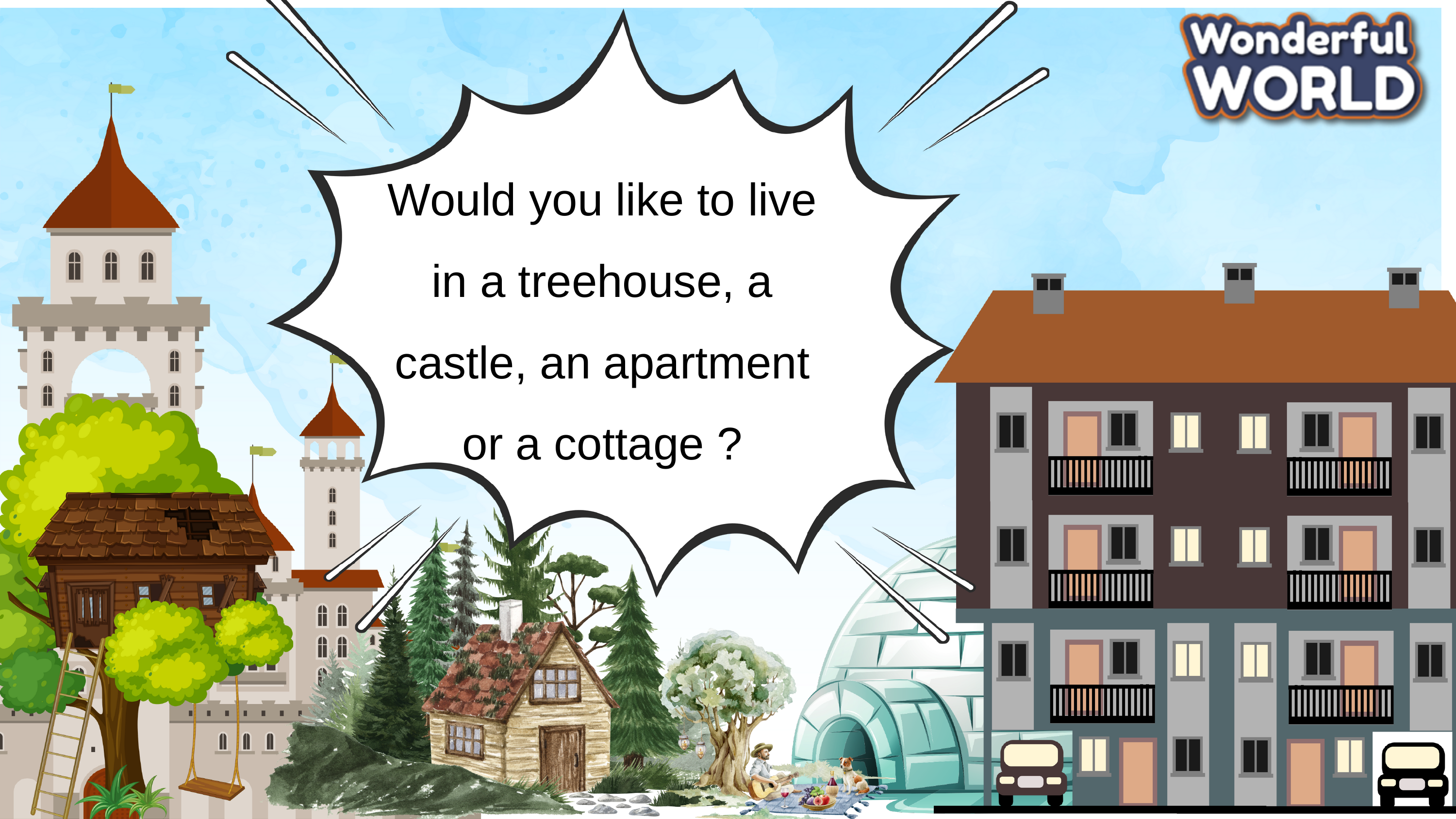

Would you like to live in a treehouse, a castle, an apartment or a cottage ?